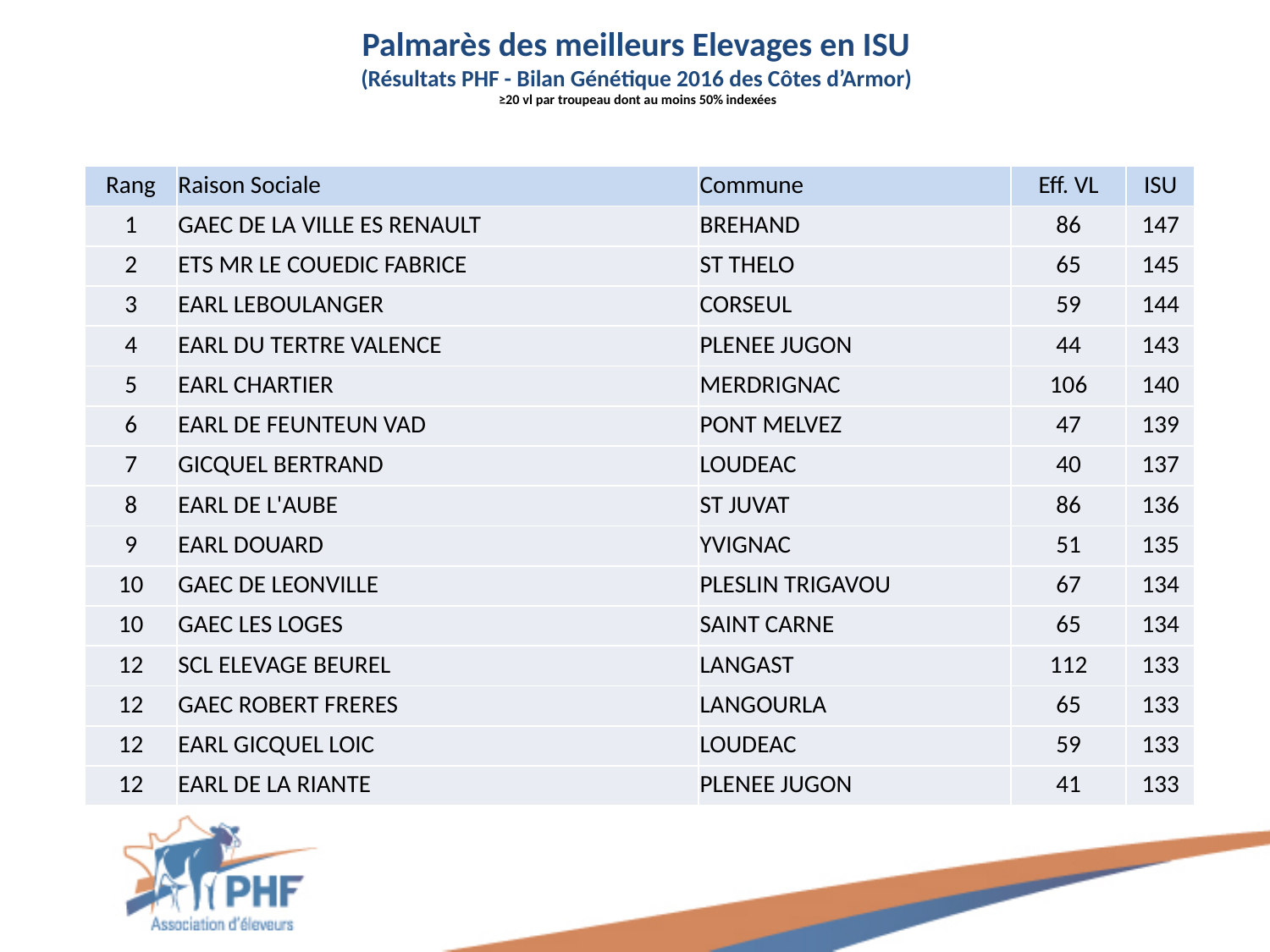

# Palmarès des meilleurs Elevages en ISU (Résultats PHF - Bilan Génétique 2016 des Côtes d’Armor) ≥20 vl par troupeau dont au moins 50% indexées
| Rang | Raison Sociale | Commune | Eff. VL | ISU |
| --- | --- | --- | --- | --- |
| 1 | GAEC DE LA VILLE ES RENAULT | BREHAND | 86 | 147 |
| 2 | ETS MR LE COUEDIC FABRICE | ST THELO | 65 | 145 |
| 3 | EARL LEBOULANGER | CORSEUL | 59 | 144 |
| 4 | EARL DU TERTRE VALENCE | PLENEE JUGON | 44 | 143 |
| 5 | EARL CHARTIER | MERDRIGNAC | 106 | 140 |
| 6 | EARL DE FEUNTEUN VAD | PONT MELVEZ | 47 | 139 |
| 7 | GICQUEL BERTRAND | LOUDEAC | 40 | 137 |
| 8 | EARL DE L'AUBE | ST JUVAT | 86 | 136 |
| 9 | EARL DOUARD | YVIGNAC | 51 | 135 |
| 10 | GAEC DE LEONVILLE | PLESLIN TRIGAVOU | 67 | 134 |
| 10 | GAEC LES LOGES | SAINT CARNE | 65 | 134 |
| 12 | SCL ELEVAGE BEUREL | LANGAST | 112 | 133 |
| 12 | GAEC ROBERT FRERES | LANGOURLA | 65 | 133 |
| 12 | EARL GICQUEL LOIC | LOUDEAC | 59 | 133 |
| 12 | EARL DE LA RIANTE | PLENEE JUGON | 41 | 133 |